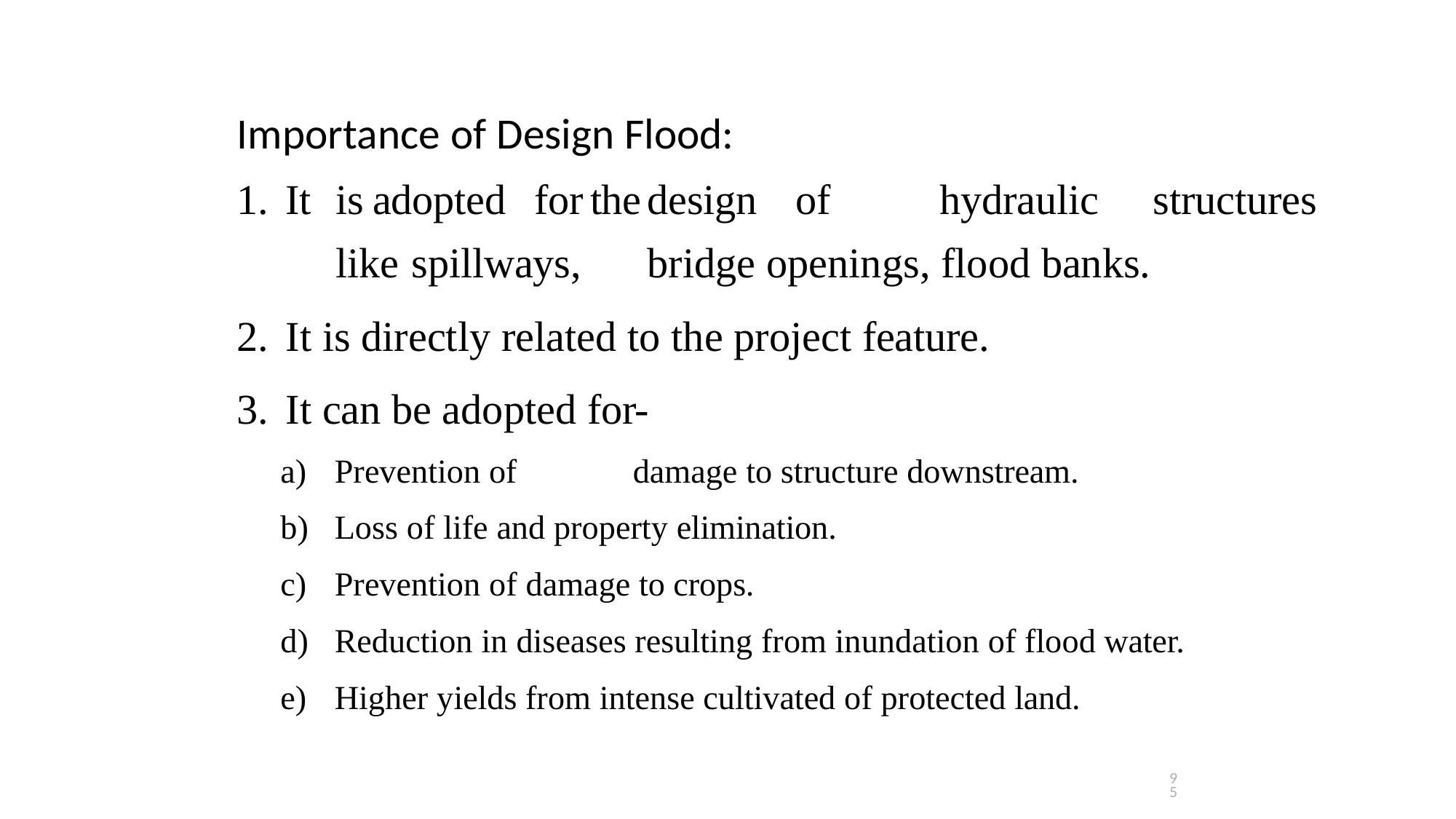

# Importance of Design Flood:
It	is	adopted	for	the	design	of	hydraulic	structures	like	spillways, 	bridge openings, flood banks.
It is directly related to the project feature.
It can be adopted for-
Prevention of	damage to structure downstream.
Loss of life and property elimination.
Prevention of damage to crops.
Reduction in diseases resulting from inundation of flood water.
Higher yields from intense cultivated of protected land.
95